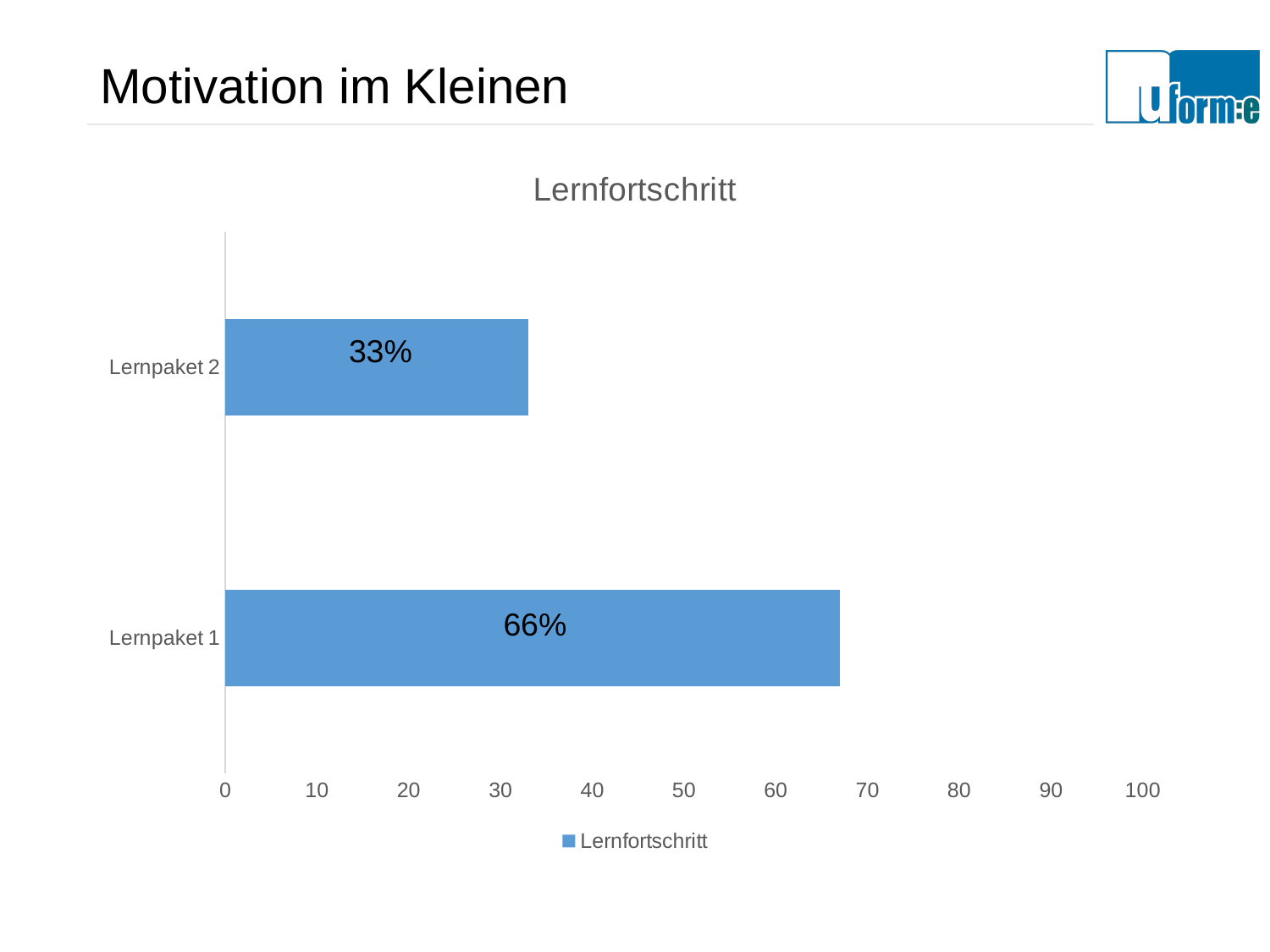

# Motivation im Kleinen

### Chart:

| Category | Lernfortschritt |
|---|---|
| Lernpaket 1 | 67.0 |
| Lernpaket 2 | 33.0 |
33%
66%